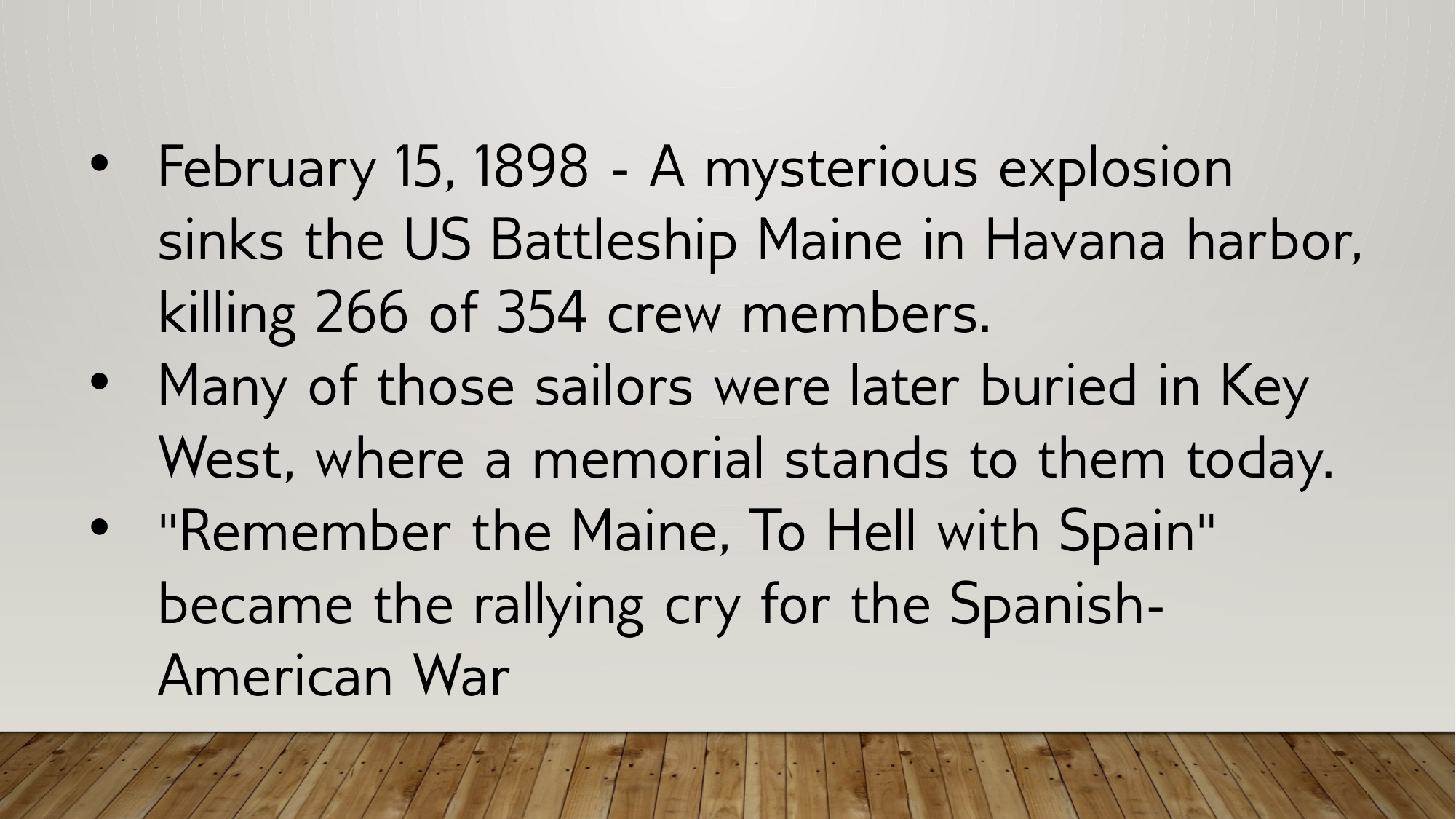

February 15, 1898 - A mysterious explosion sinks the US Battleship Maine in Havana harbor, killing 266 of 354 crew members.
Many of those sailors were later buried in Key West, where a memorial stands to them today.
"Remember the Maine, To Hell with Spain" became the rallying cry for the Spanish-American War